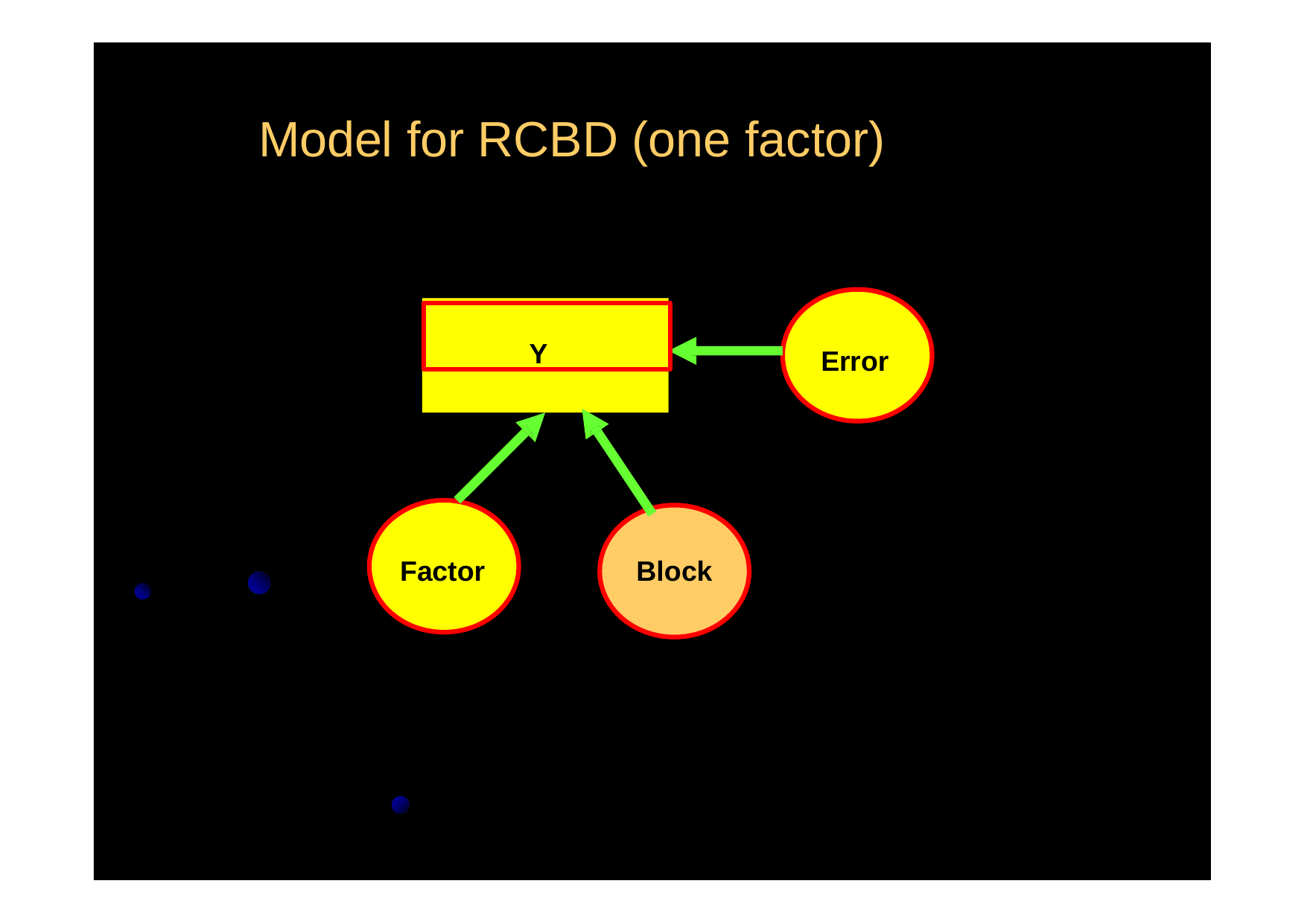

# Model for RCBD (one factor)

Y
Error

Factor
Block